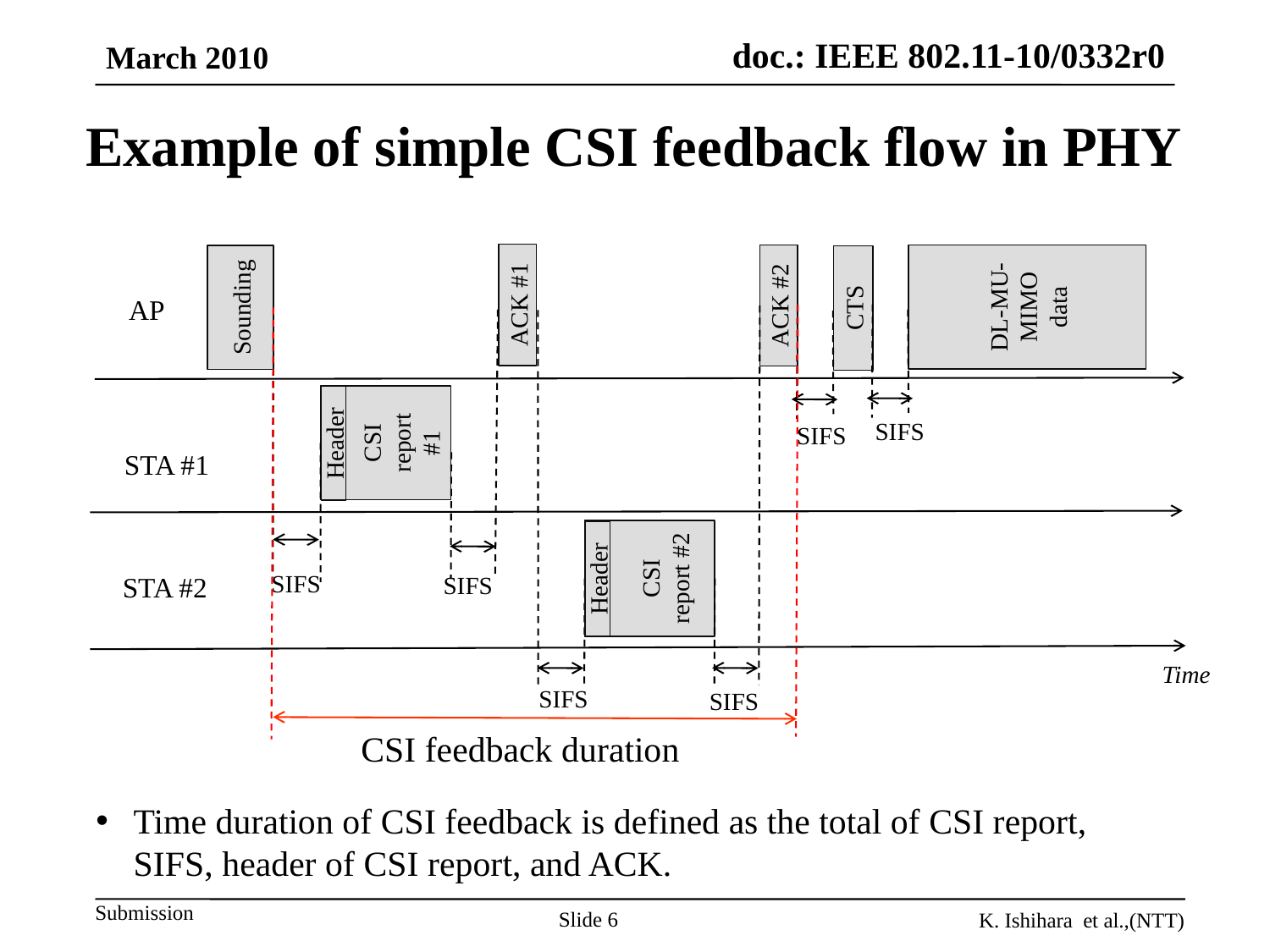

March 2010
Example of simple CSI feedback flow in PHY
DL-MU-MIMO data
Sounding
AP
ACK #1
ACK #2
CTS

CSI report #1
SIFS
SIFS
Header
STA #1

CSI report #2
SIFS
STA #2
SIFS
Header
Time
SIFS
SIFS
CSI feedback duration
Time duration of CSI feedback is defined as the total of CSI report, SIFS, header of CSI report, and ACK.
Slide 6
K. Ishihara  et al.,(NTT)